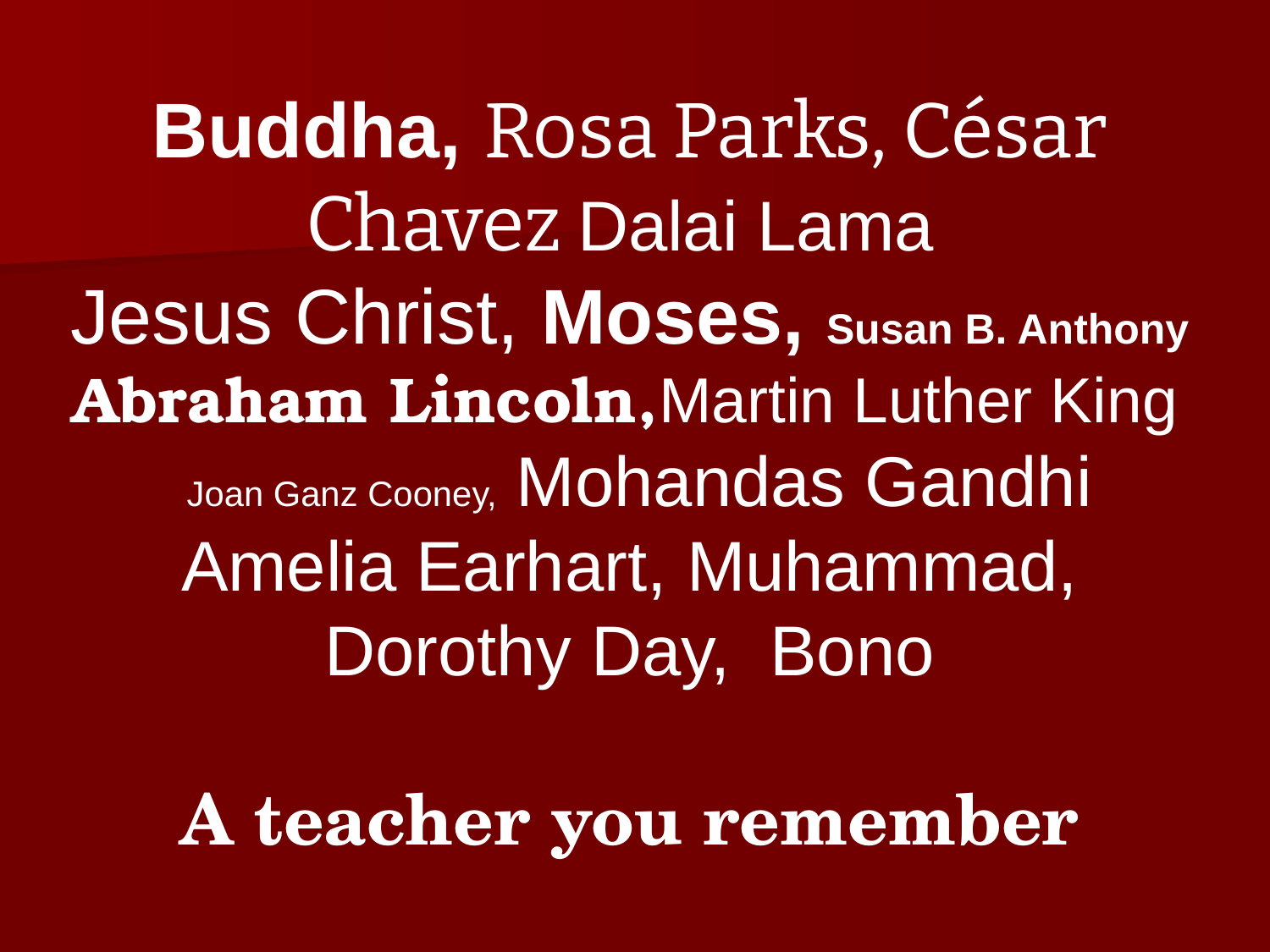

Buddha, Rosa Parks, César Chavez Dalai Lama
Jesus Christ, Moses, Susan B. Anthony
Abraham Lincoln,Martin Luther King
 Joan Ganz Cooney, Mohandas Gandhi Amelia Earhart, Muhammad,
Dorothy Day,  Bono

A teacher you remember